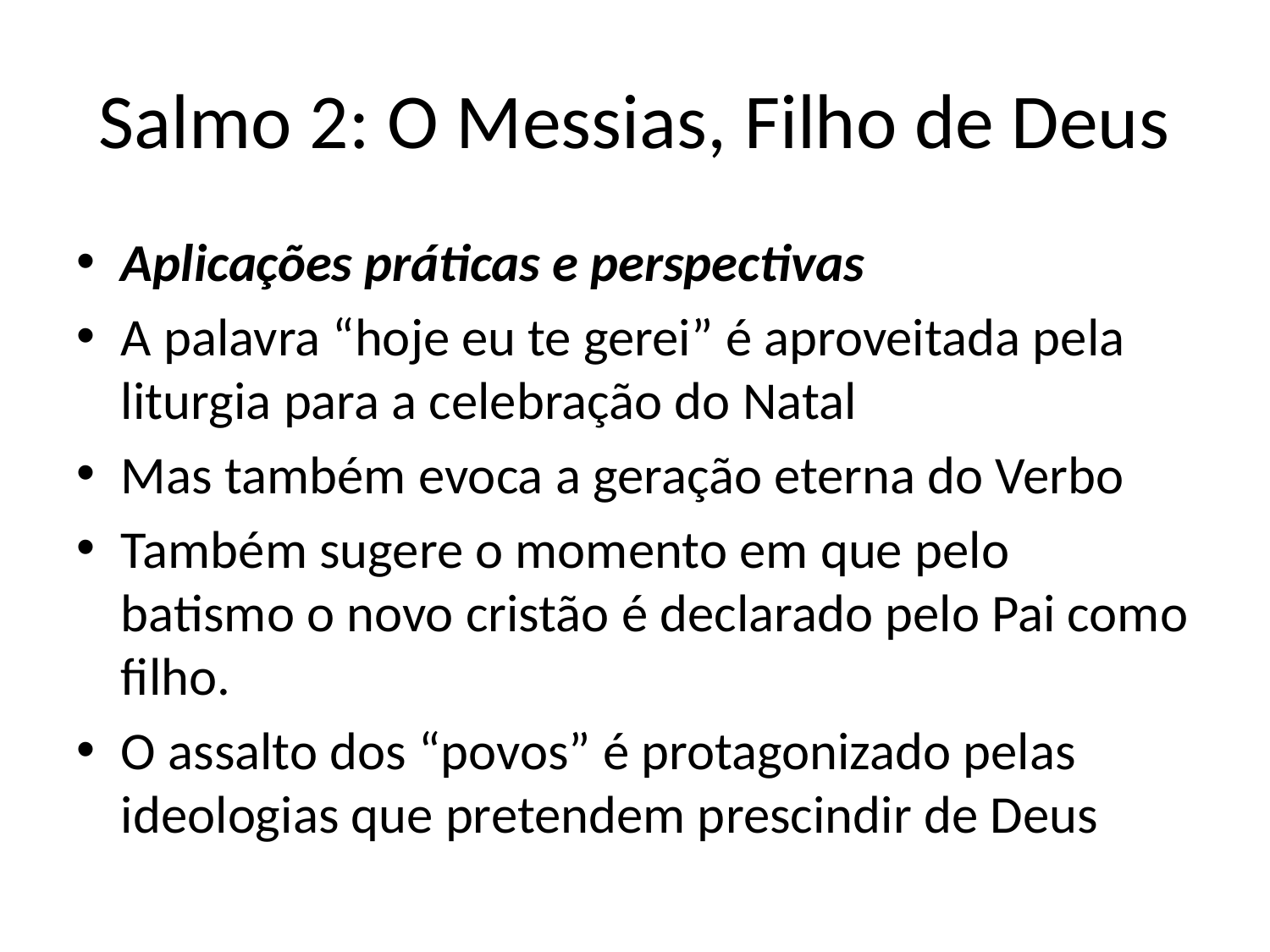

# Salmo 2: O Messias, Filho de Deus
Aplicações práticas e perspectivas
A palavra “hoje eu te gerei” é aproveitada pela liturgia para a celebração do Natal
Mas também evoca a geração eterna do Verbo
Também sugere o momento em que pelo batismo o novo cristão é declarado pelo Pai como filho.
O assalto dos “povos” é protagonizado pelas ideologias que pretendem prescindir de Deus